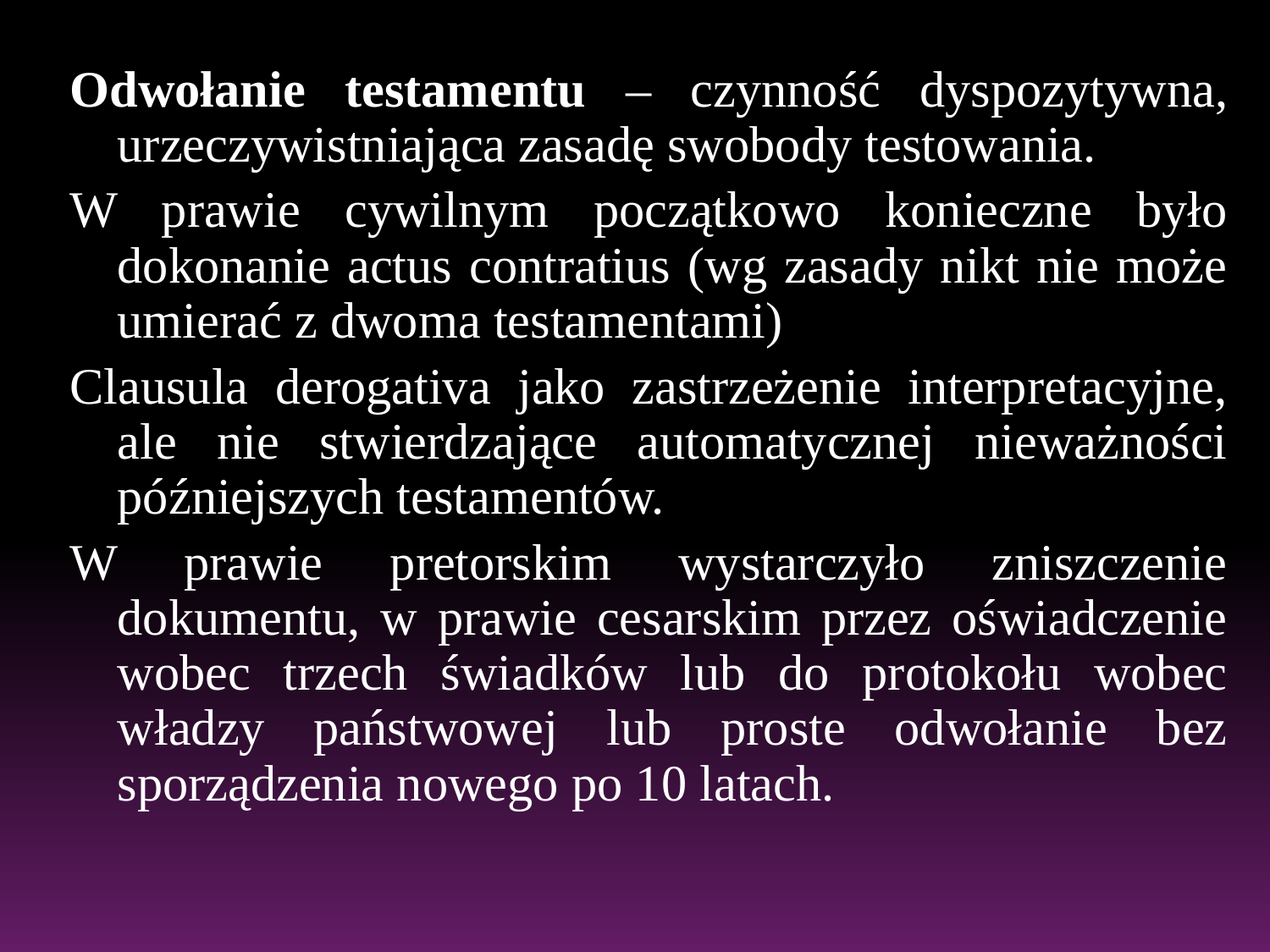

Odwołanie testamentu – czynność dyspozytywna, urzeczywistniająca zasadę swobody testowania.
W prawie cywilnym początkowo konieczne było dokonanie actus contratius (wg zasady nikt nie może umierać z dwoma testamentami)
Clausula derogativa jako zastrzeżenie interpretacyjne, ale nie stwierdzające automatycznej nieważności późniejszych testamentów.
W prawie pretorskim wystarczyło zniszczenie dokumentu, w prawie cesarskim przez oświadczenie wobec trzech świadków lub do protokołu wobec władzy państwowej lub proste odwołanie bez sporządzenia nowego po 10 latach.